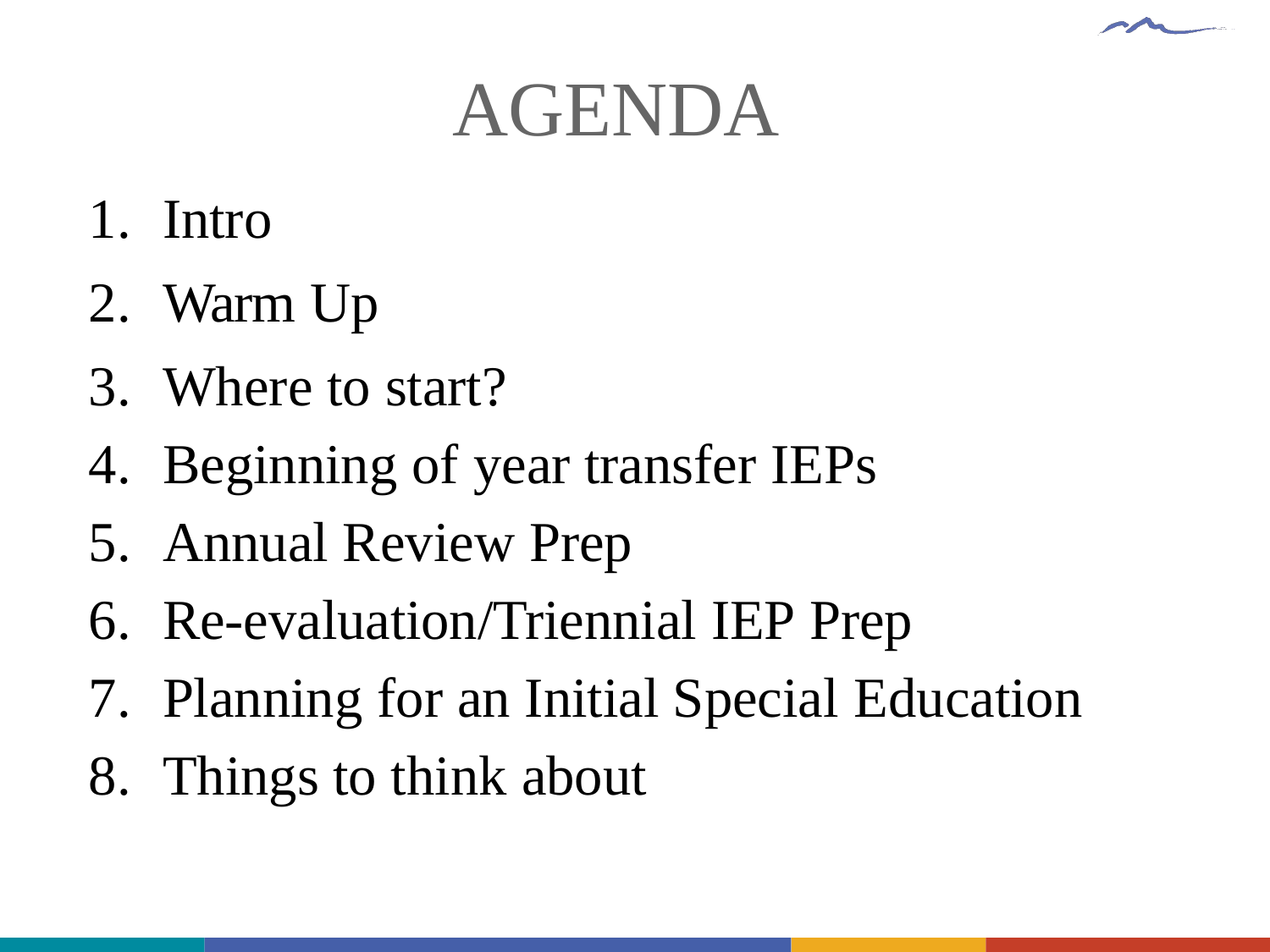

# AGENDA
Intro
Warm Up
Where to start?
Beginning of year transfer IEPs
Annual Review Prep
Re-evaluation/Triennial IEP Prep
Planning for an Initial Special Education
Things to think about